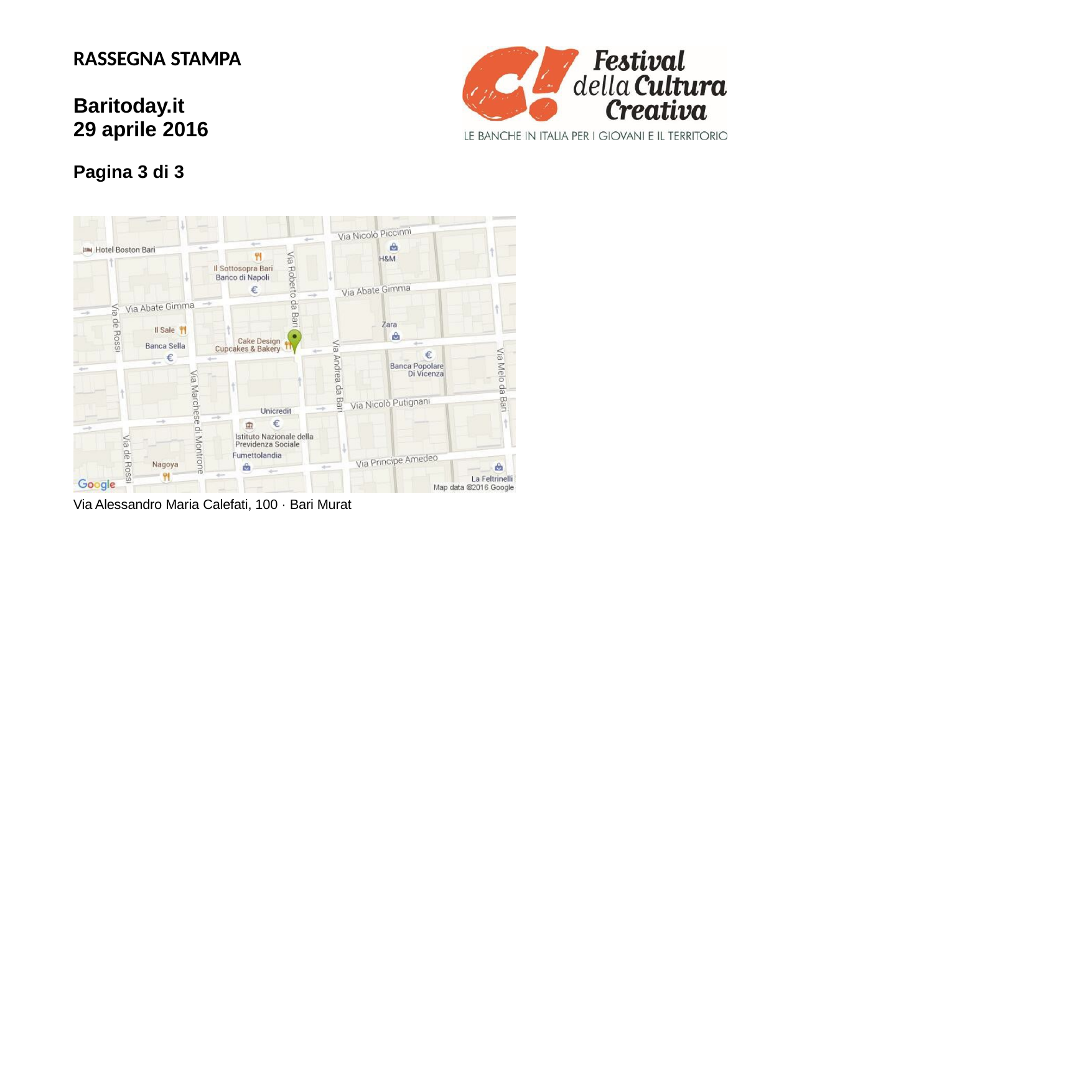

RASSEGNA STAMPA

Baritoday.it  29 aprile 2016
Pagina 3 di 3

Via Alessandro Maria Calefati, 100 · Bari Murat